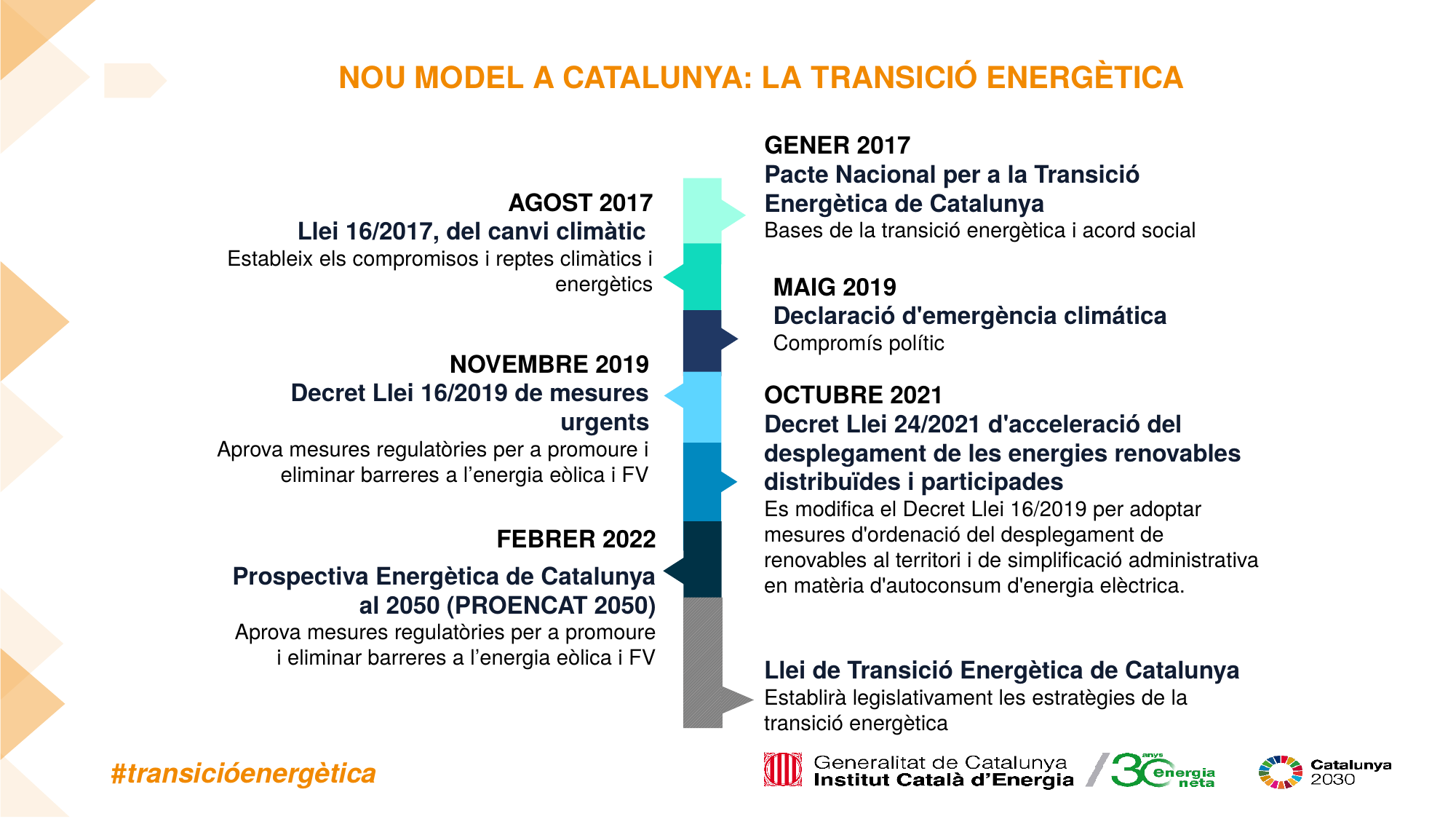

nou model a Catalunya: la transició energètica
GENER 2017
Pacte Nacional per a la Transició Energètica de Catalunya
Bases de la transició energètica i acord social

AGOST 2017
Llei 16/2017, del canvi climàtic
Estableix els compromisos i reptes climàtics i energètics

MAIG 2019
Declaració d'emergència climática
Compromís polític

NOVEMBRE 2019
Decret Llei 16/2019 de mesures urgents
Aprova mesures regulatòries per a promoure i eliminar barreres a l’energia eòlica i FV

OCTUBRE 2021
Decret Llei 24/2021 d'acceleració del desplegament de les energies renovables distribuïdes i participades
Es modifica el Decret Llei 16/2019 per adoptar mesures d'ordenació del desplegament de renovables al territori i de simplificació administrativa en matèria d'autoconsum d'energia elèctrica.

FEBRER 2022

Prospectiva Energètica de Catalunya al 2050 (PROENCAT 2050)
Aprova mesures regulatòries per a promoure i eliminar barreres a l’energia eòlica i FV

Llei de Transició Energètica de Catalunya
Establirà legislativament les estratègies de la transició energètica